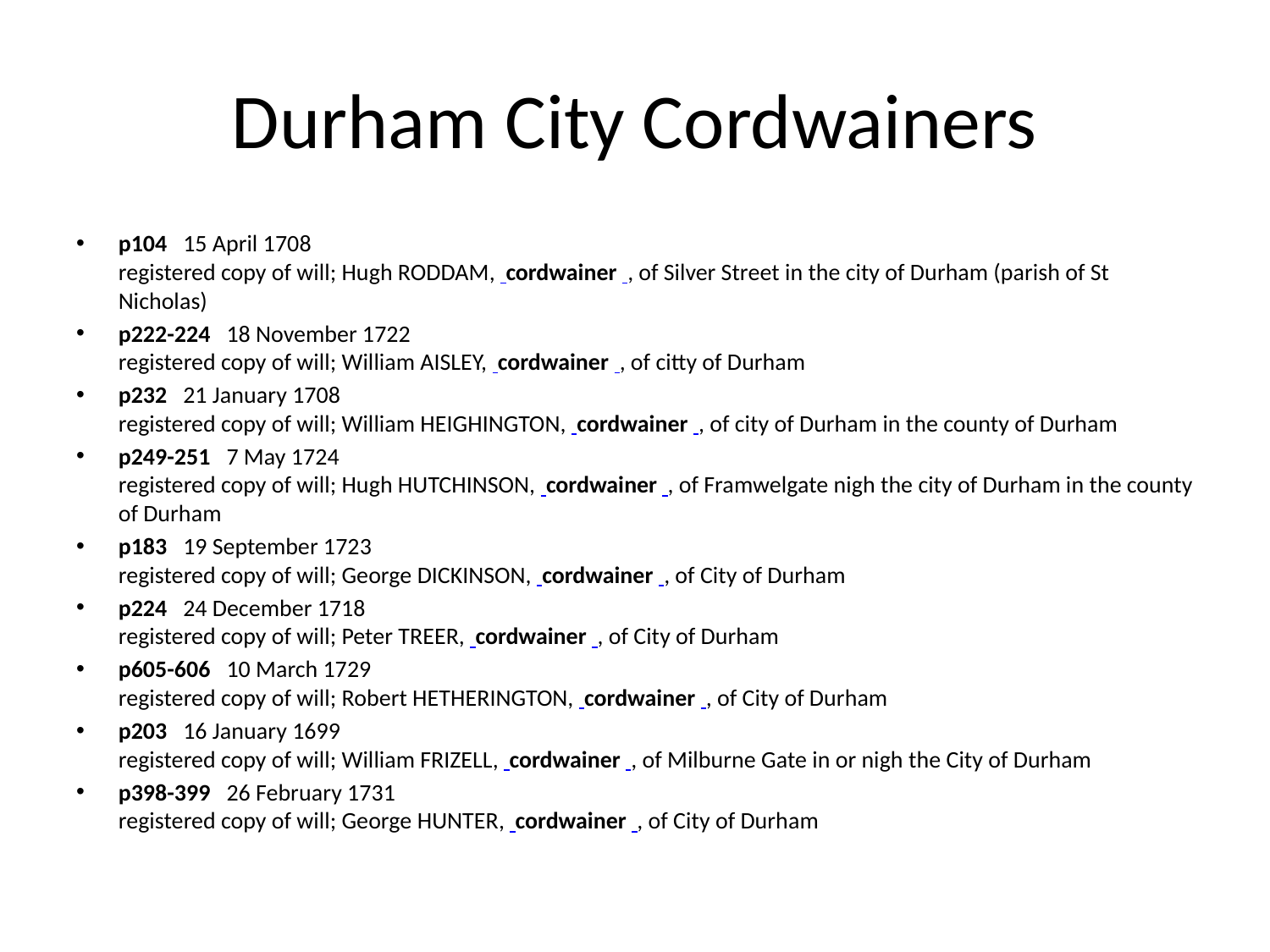

# Durham City Cordwainers
p104   15 April 1708
registered copy of will; Hugh RODDAM,  cordwainer  , of Silver Street in the city of Durham (parish of St Nicholas)
p222-224   18 November 1722
registered copy of will; William AISLEY,  cordwainer  , of citty of Durham
p232   21 January 1708
registered copy of will; William HEIGHINGTON,  cordwainer  , of city of Durham in the county of Durham
p249-251   7 May 1724
registered copy of will; Hugh HUTCHINSON,  cordwainer  , of Framwelgate nigh the city of Durham in the county of Durham
p183   19 September 1723
registered copy of will; George DICKINSON,  cordwainer  , of City of Durham
p224   24 December 1718
registered copy of will; Peter TREER,  cordwainer  , of City of Durham
p605-606   10 March 1729
registered copy of will; Robert HETHERINGTON,  cordwainer  , of City of Durham
p203   16 January 1699
registered copy of will; William FRIZELL,  cordwainer  , of Milburne Gate in or nigh the City of Durham
p398-399   26 February 1731
registered copy of will; George HUNTER,  cordwainer  , of City of Durham